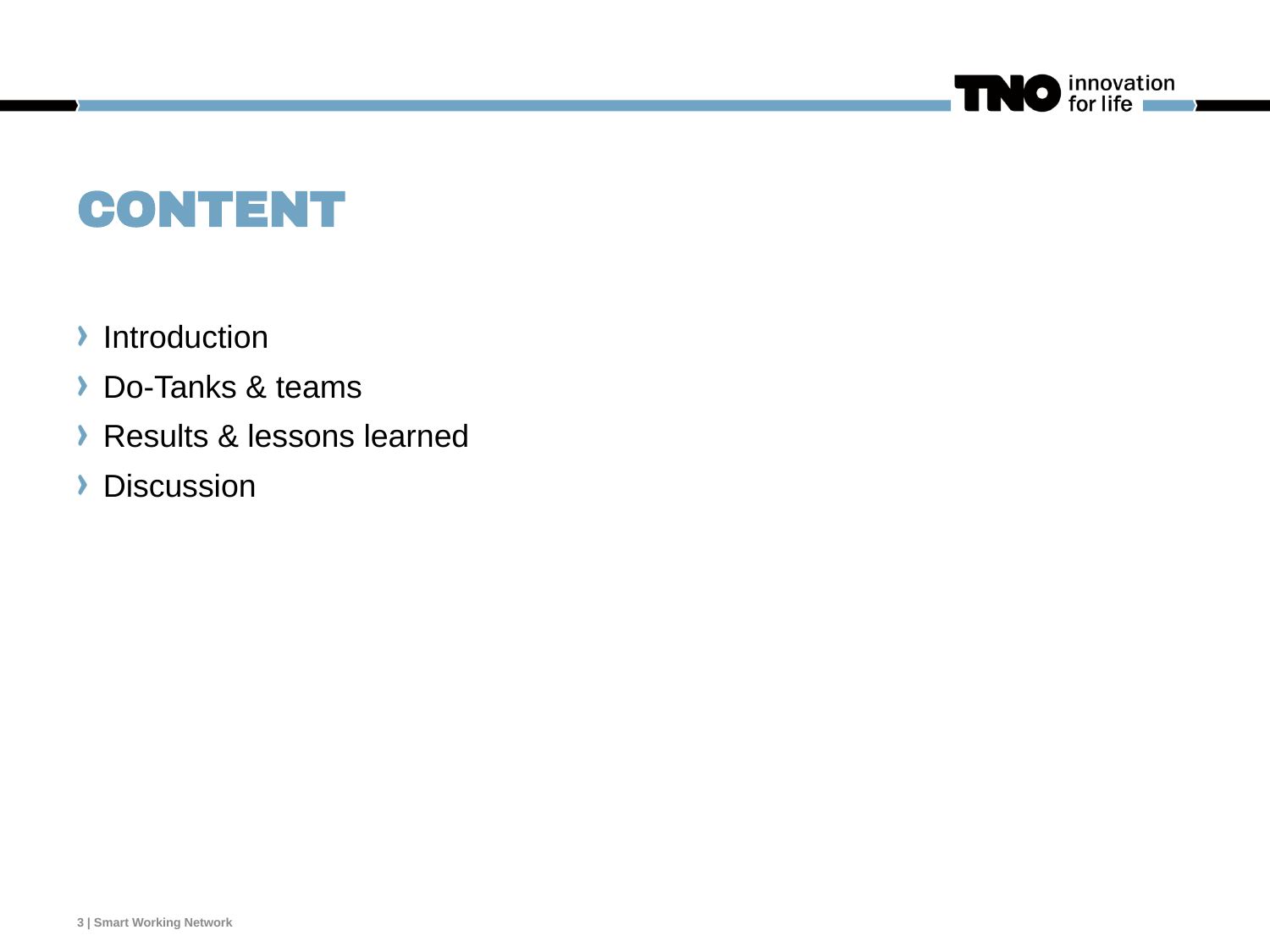

# Content
Introduction
Do-Tanks & teams
Results & lessons learned
Discussion

3 | Smart Working Network